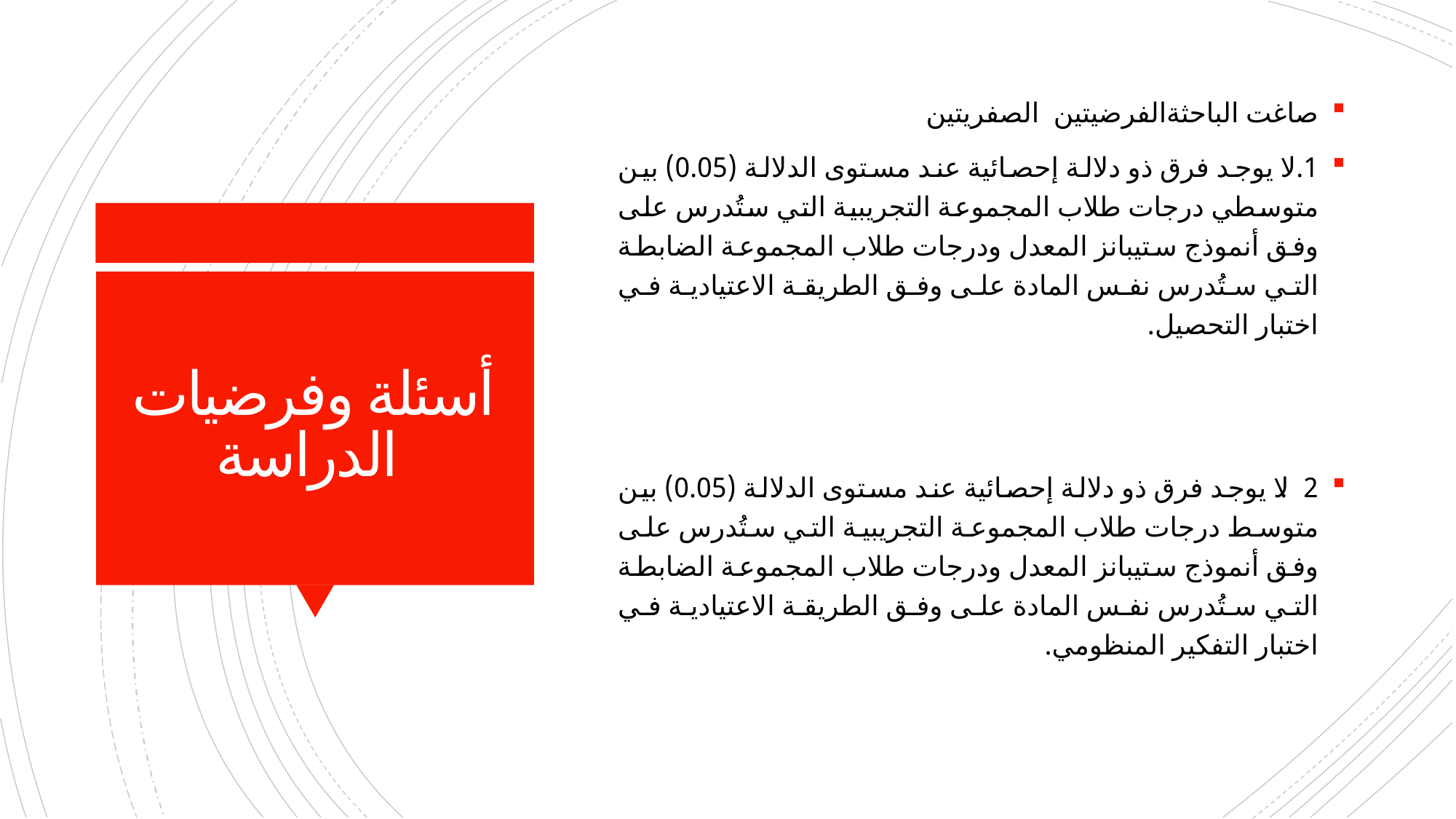

صاغت الباحثةالفرضيتين  الصفريتين
1.	لا يوجد فرق ذو دلالة إحصائية عند مستوى الدلالة (0.05) بين متوسطي درجات طلاب المجموعة التجريبية التي ستُدرس على وفق أنموذج ستيبانز المعدل ودرجات طلاب المجموعة الضابطة التي ستُدرس نفس المادة على وفق الطريقة الاعتيادية في اختبار التحصيل.

2. لا يوجد فرق ذو دلالة إحصائية عند مستوى الدلالة (0.05) بين متوسط درجات طلاب المجموعة التجريبية التي ستُدرس على وفق أنموذج ستيبانز المعدل ودرجات طلاب المجموعة الضابطة التي ستُدرس نفس المادة على وفق الطريقة الاعتيادية في اختبار التفكير المنظومي.

# أسئلة وفرضيات الدراسة